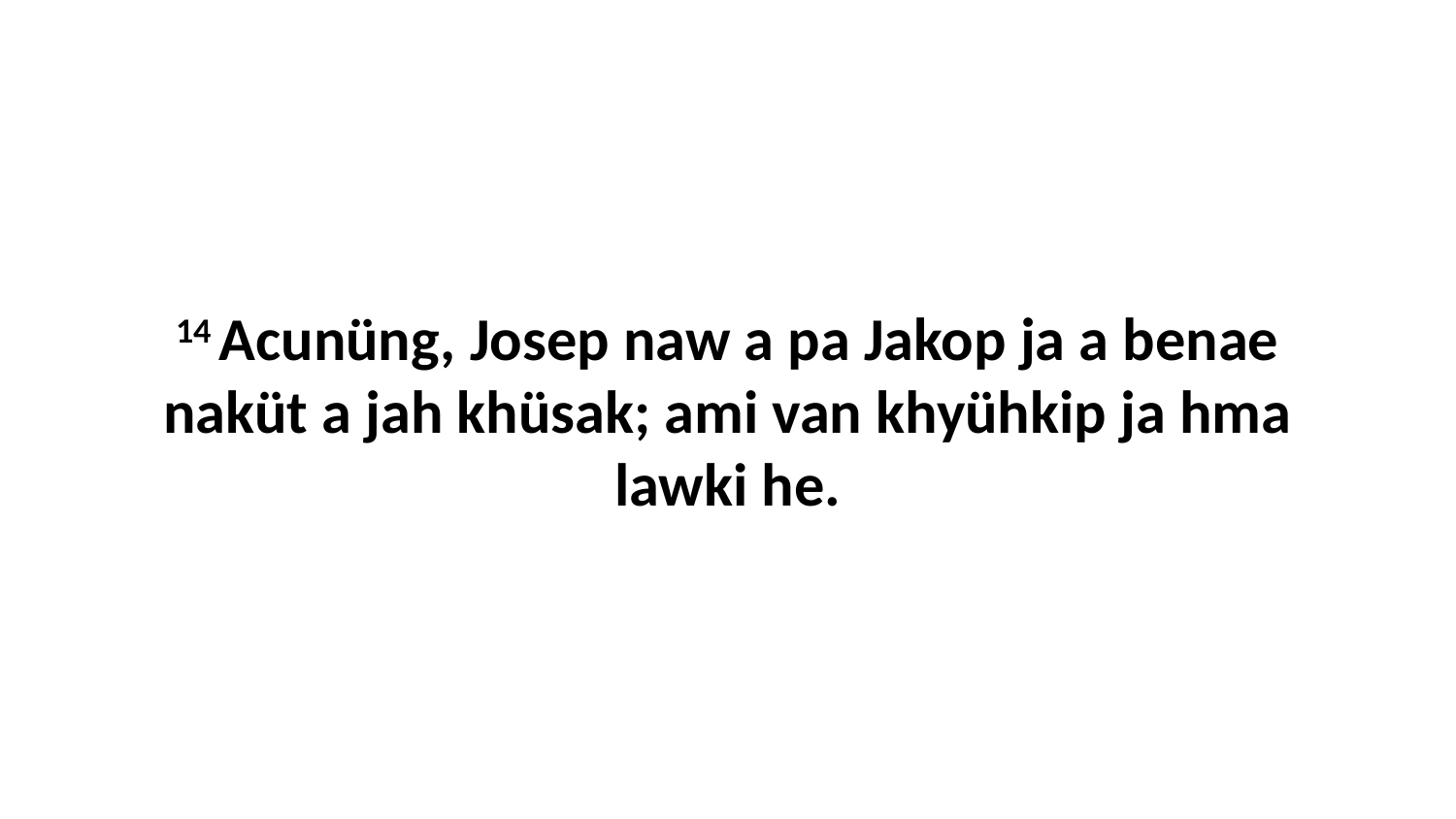

14 Acunüng, Josep naw a pa Jakop ja a benae naküt a jah khüsak; ami van khyühkip ja hma lawki he.